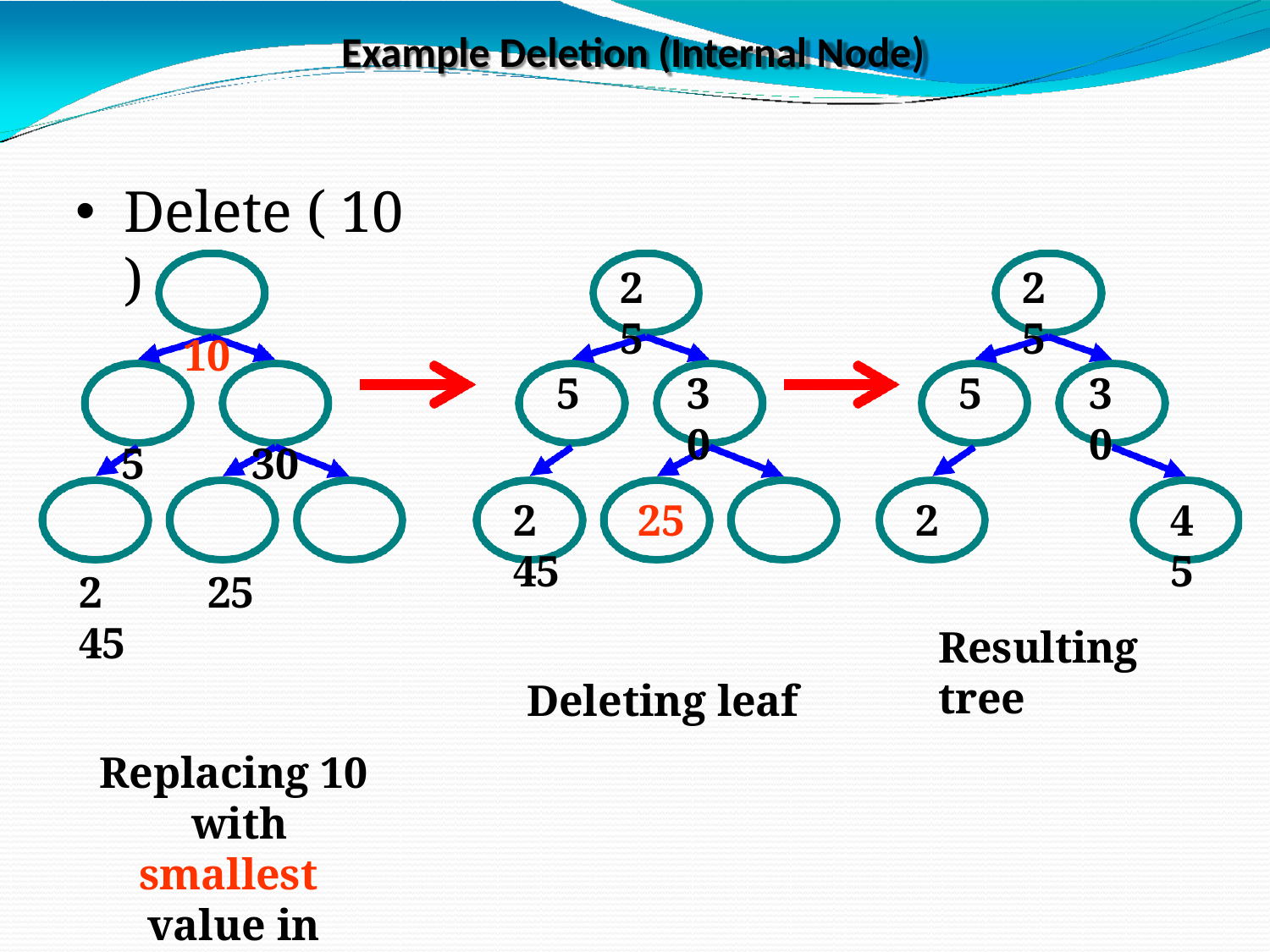

Example Deletion (Internal Node)
Delete ( 10 )
10

5	30

2	25	45

Replacing 10  with smallest  value in right  subtree

25
25
5
30
5
30
2	25	45

Deleting leaf
2
45
Resulting tree